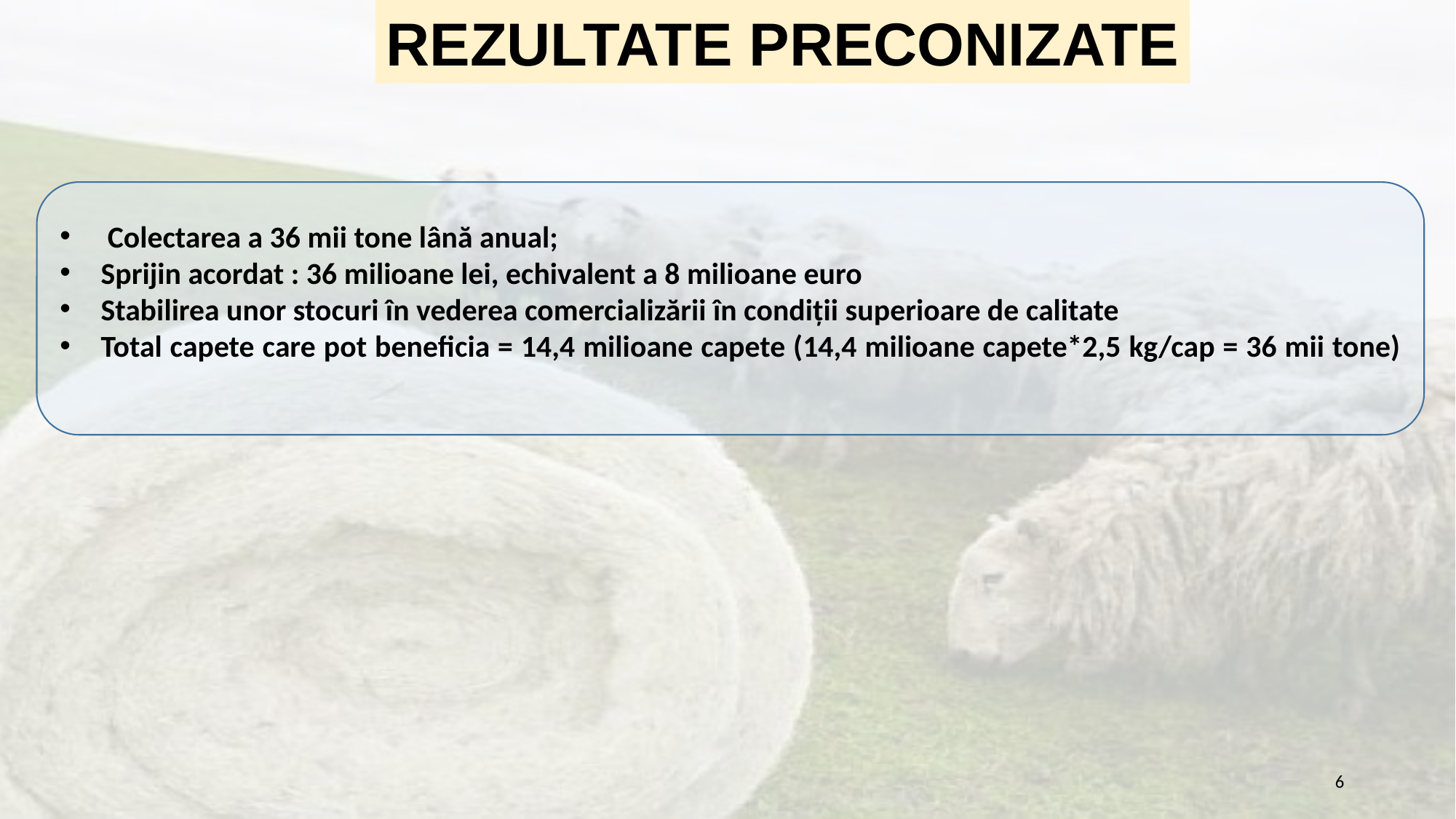

REZULTATE PRECONIZATE
 Colectarea a 36 mii tone lână anual;
Sprijin acordat : 36 milioane lei, echivalent a 8 milioane euro
Stabilirea unor stocuri în vederea comercializării în condiții superioare de calitate
Total capete care pot beneficia = 14,4 milioane capete (14,4 milioane capete*2,5 kg/cap = 36 mii tone)
6